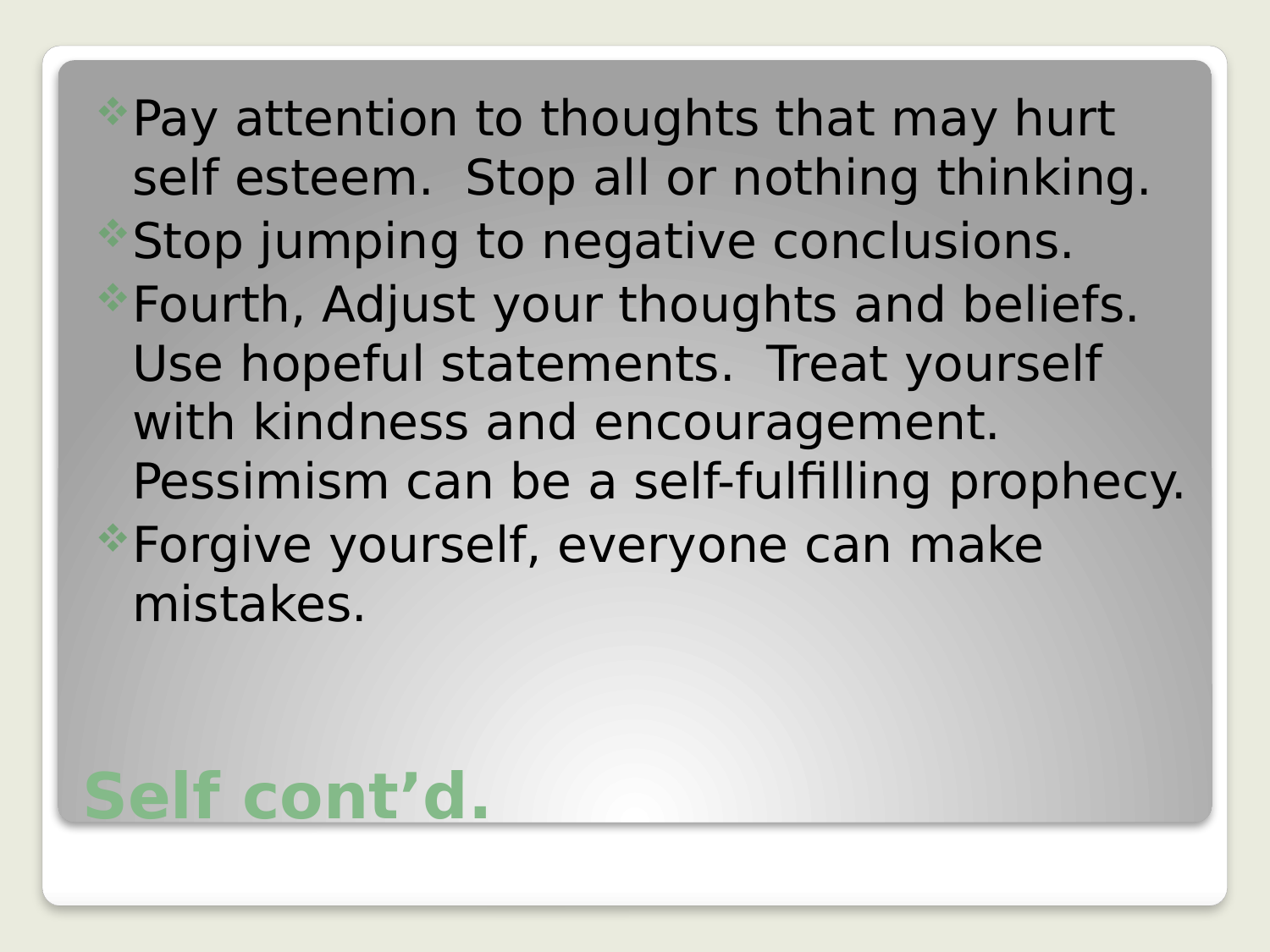

Pay attention to thoughts that may hurt self esteem.  Stop all or nothing thinking.
Stop jumping to negative conclusions.
Fourth, Adjust your thoughts and beliefs.  Use hopeful statements.  Treat yourself with kindness and encouragement.  Pessimism can be a self-fulfilling prophecy.
Forgive yourself, everyone can make mistakes.
# Self cont’d.